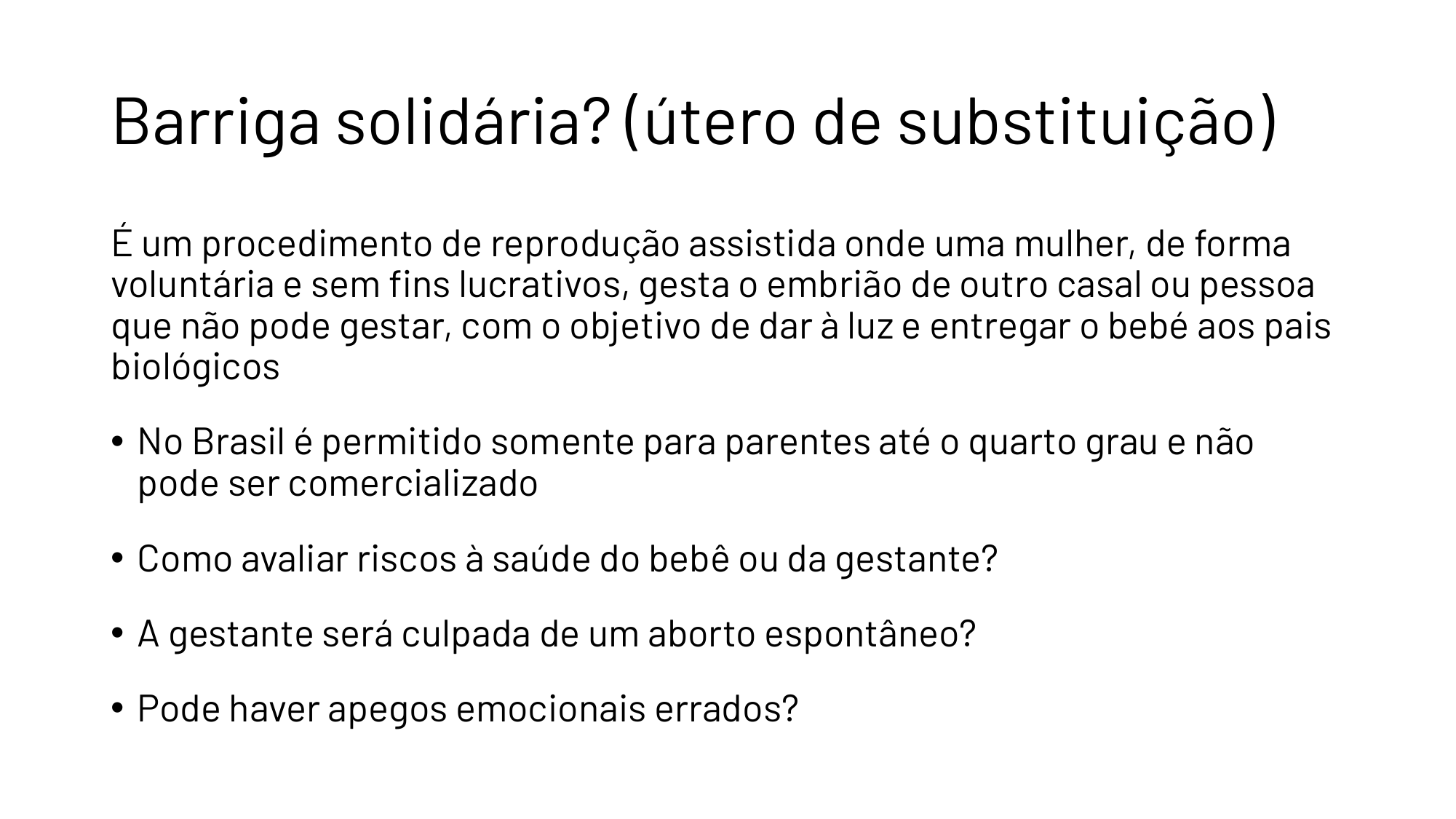

# Barriga solidária? (útero de substituição)
É um procedimento de reprodução assistida onde uma mulher, de forma voluntária e sem fins lucrativos, gesta o embrião de outro casal ou pessoa que não pode gestar, com o objetivo de dar à luz e entregar o bebé aos pais biológicos
No Brasil é permitido somente para parentes até o quarto grau e não pode ser comercializado
Como avaliar riscos à saúde do bebê ou da gestante?
A gestante será culpada de um aborto espontâneo?
Pode haver apegos emocionais errados?